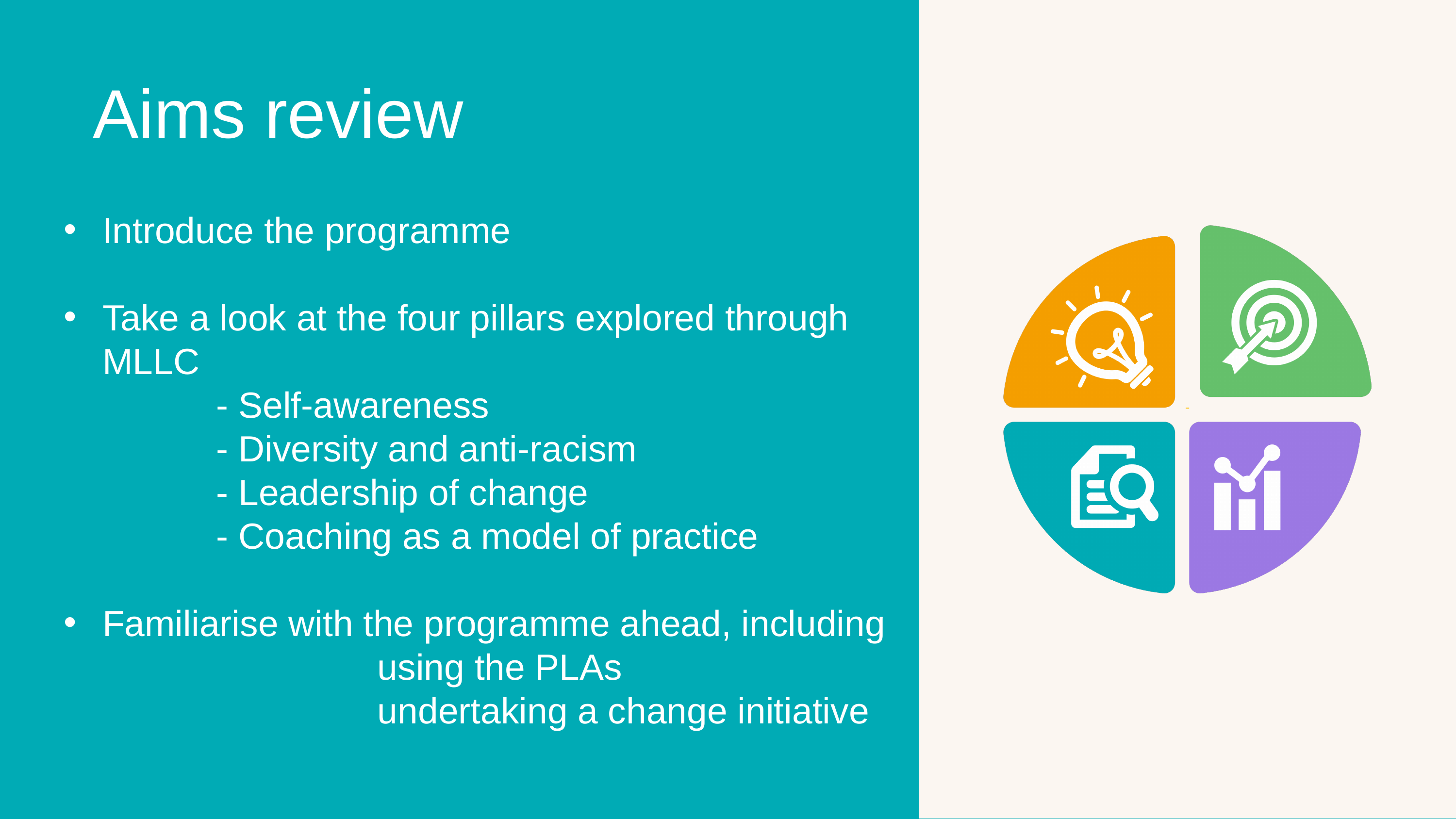

-
Aims review

Introduce the programme  ​

Take a look at the four pillars explored through MLLC
                   - Self-awareness
                   - Diversity and anti-racism
                   - Leadership of change
                   - Coaching as a model of practice

Familiarise with the programme ahead, including ​
                                   using the PLAs​
                                   undertaking a change initiative